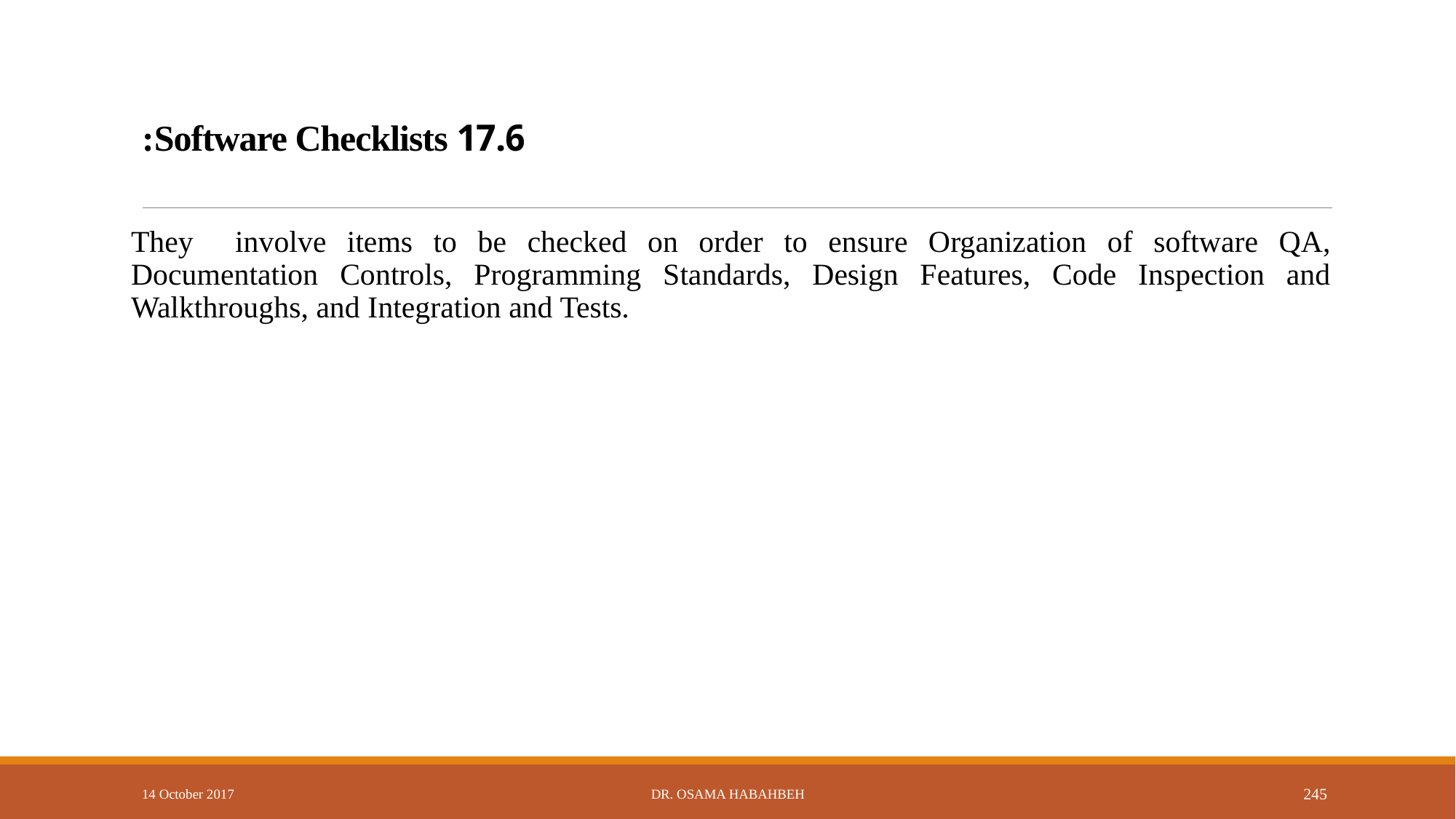

# 17.6 Software Checklists:
They  involve items to be checked on order to ensure Organization of software QA, Documentation Controls, Programming Standards, Design Features, Code Inspection and Walkthroughs, and Integration and Tests.

14 October 2017
Dr. Osama Habahbeh
245